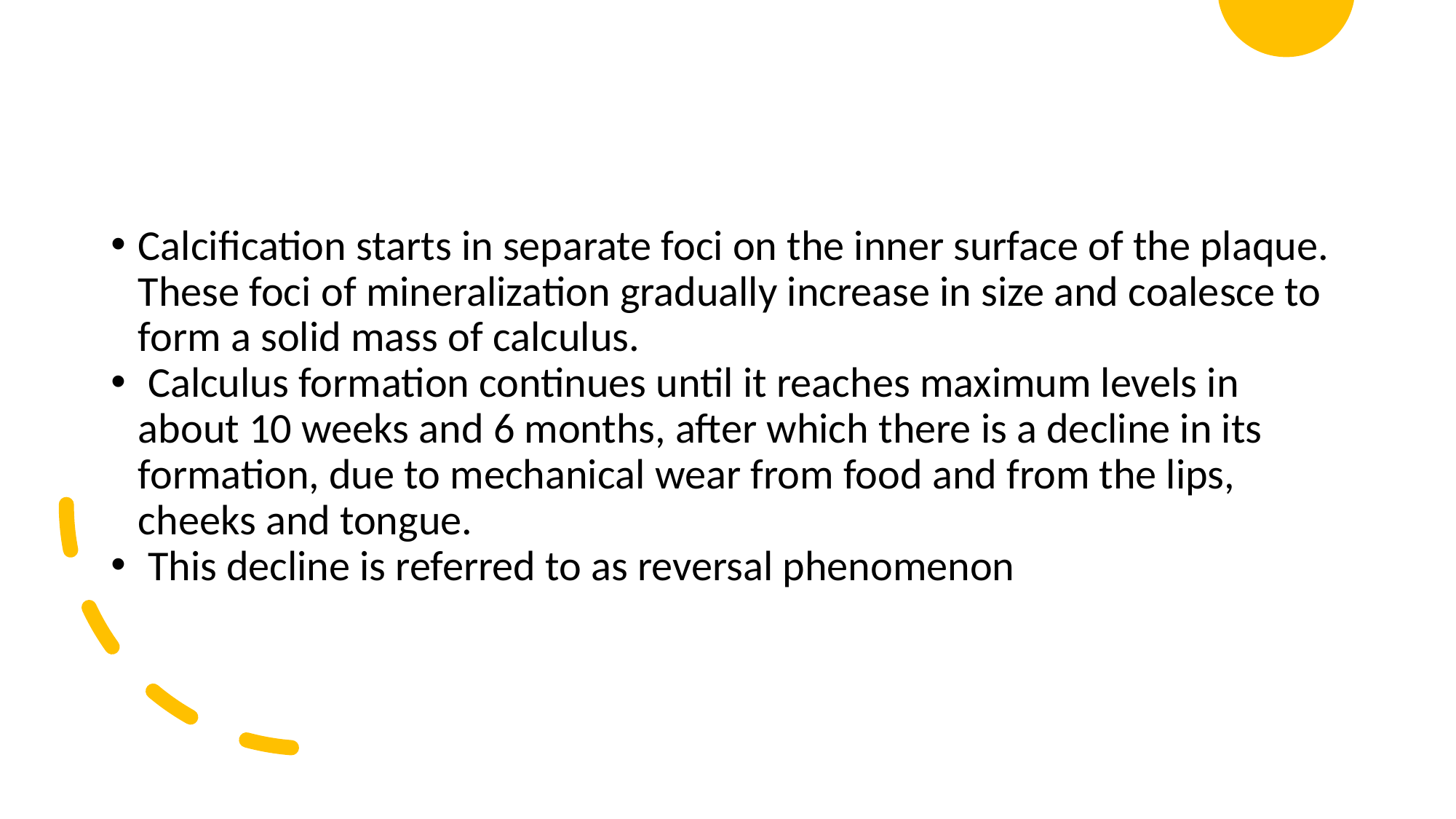

#
Calcification starts in separate foci on the inner surface of the plaque. These foci of mineralization gradually increase in size and coalesce to form a solid mass of calculus.
 Calculus formation continues until it reaches maximum levels in about 10 weeks and 6 months, after which there is a decline in its formation, due to mechanical wear from food and from the lips, cheeks and tongue.
 This decline is referred to as reversal phenomenon